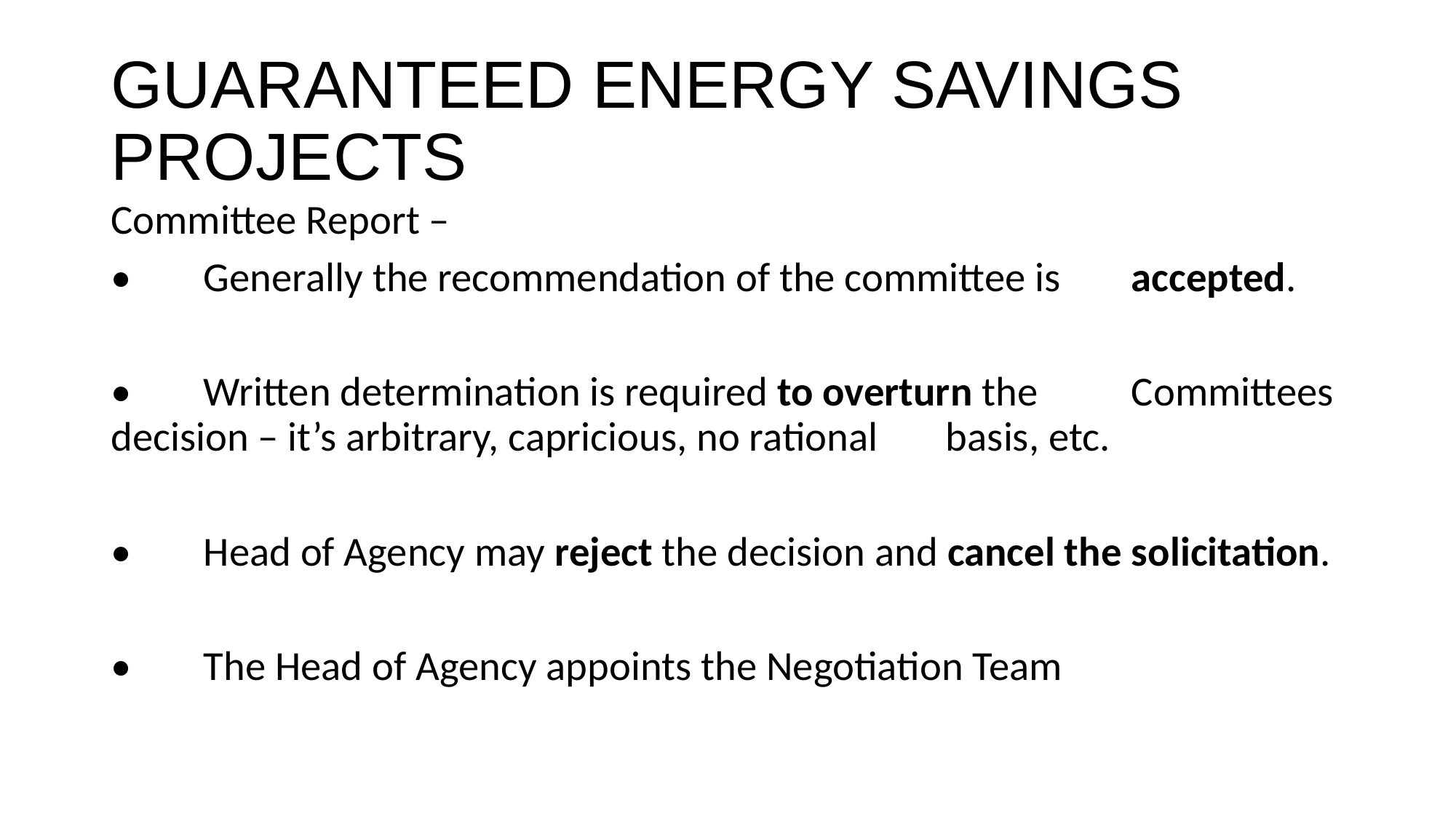

# GUARANTEED ENERGY SAVINGS PROJECTS
Committee Report –
•	Generally the recommendation of the committee is 	accepted.

•	Written determination is required to overturn the 	Committees decision – it’s arbitrary, capricious, no rational 	basis, etc.

•	Head of Agency may reject the decision and cancel the 	solicitation.

•	The Head of Agency appoints the Negotiation Team